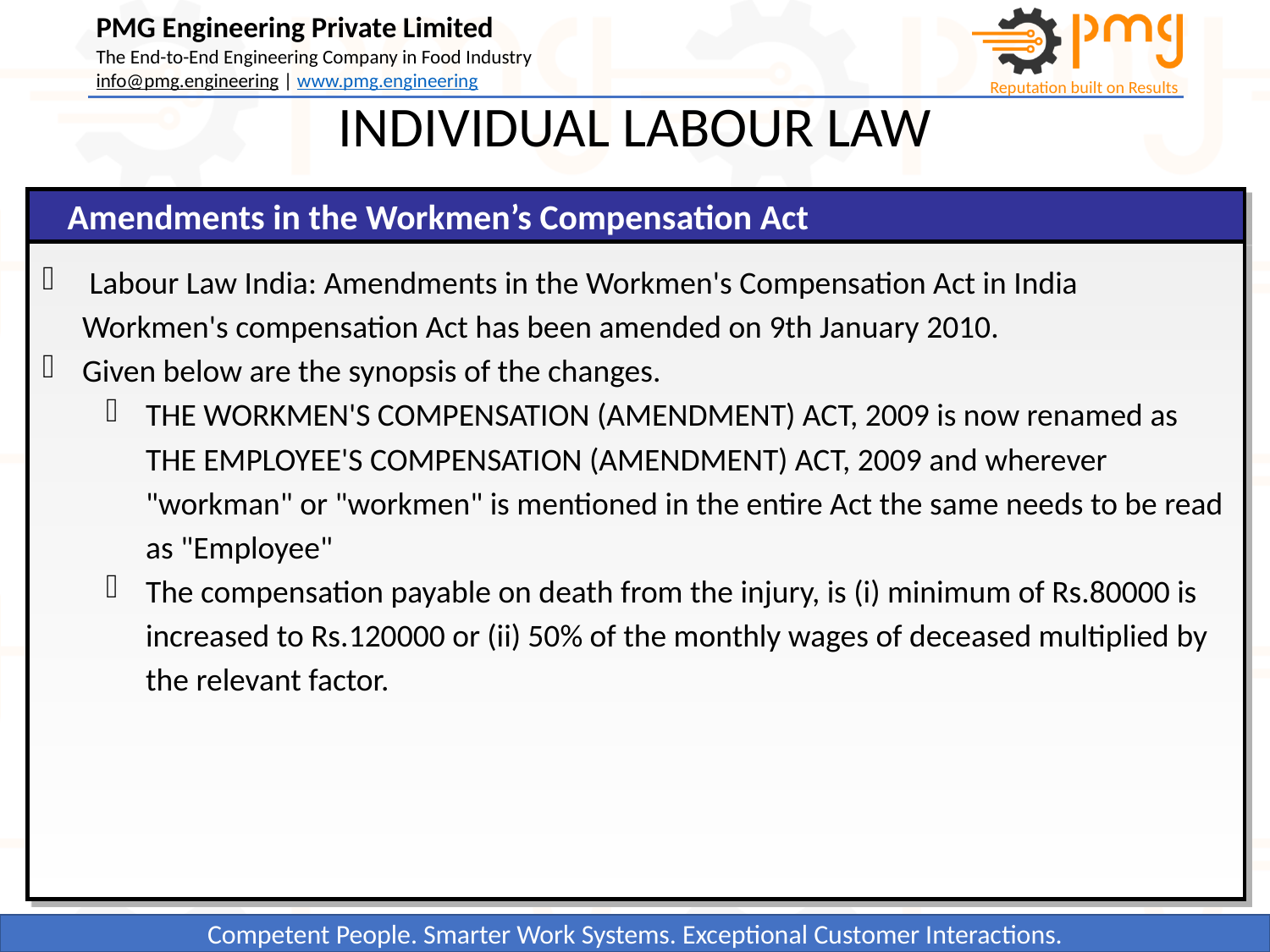

INDIVIDUAL LABOUR LAW
Amendments in the Workmen’s Compensation Act
 Labour Law India: Amendments in the Workmen's Compensation Act in India Workmen's compensation Act has been amended on 9th January 2010.
Given below are the synopsis of the changes.
THE WORKMEN'S COMPENSATION (AMENDMENT) ACT, 2009 is now renamed as THE EMPLOYEE'S COMPENSATION (AMENDMENT) ACT, 2009 and wherever "workman" or "workmen" is mentioned in the entire Act the same needs to be read as "Employee"
The compensation payable on death from the injury, is (i) minimum of Rs.80000 is increased to Rs.120000 or (ii) 50% of the monthly wages of deceased multiplied by the relevant factor.